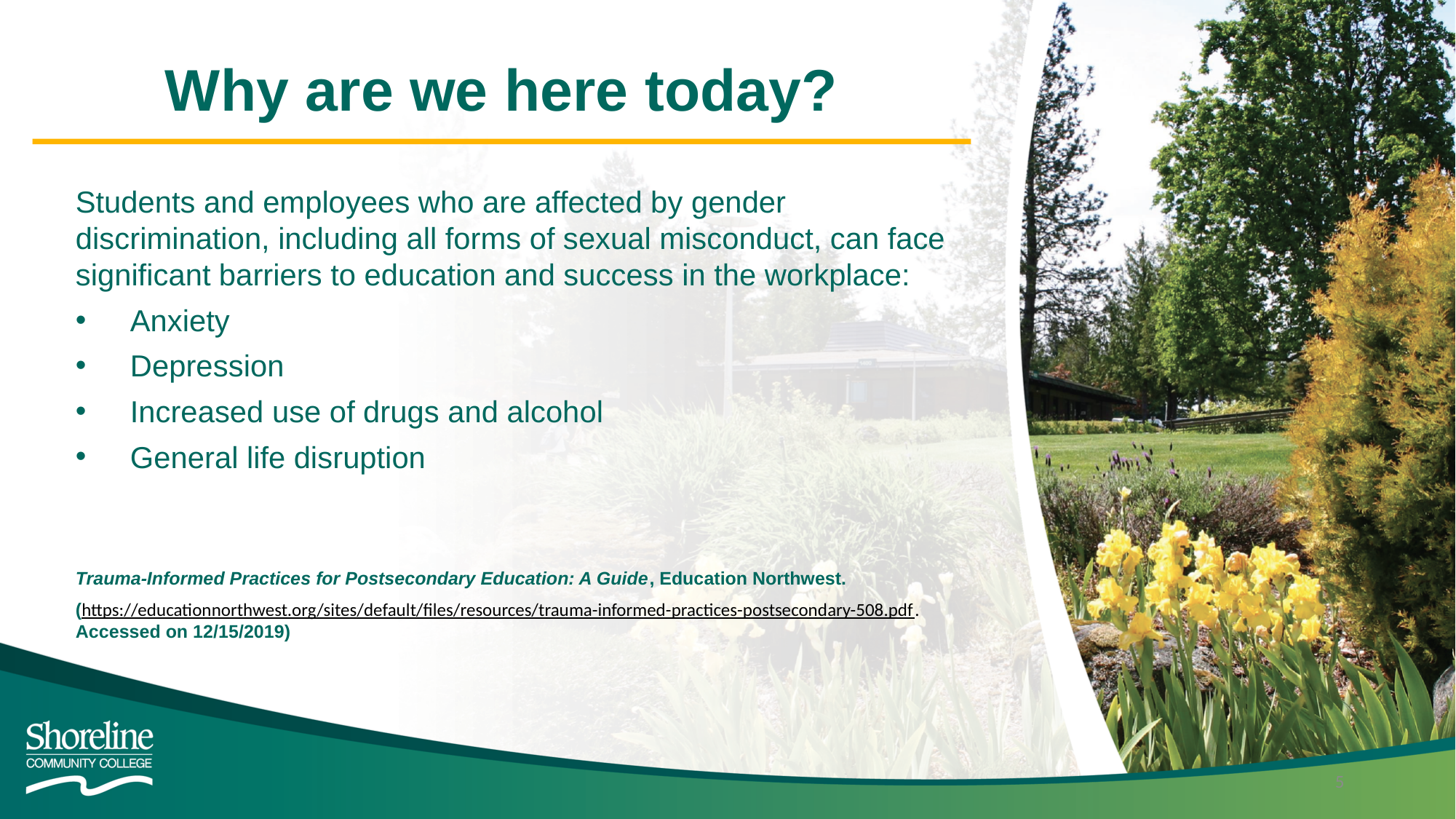

Why are we here today?

Students and employees who are affected by gender discrimination, including all forms of sexual misconduct, can face significant barriers to education and success in the workplace:
Anxiety
Depression
Increased use of drugs and alcohol
General life disruption

Trauma-Informed Practices for Postsecondary Education: A Guide, Education Northwest.
(https://educationnorthwest.org/sites/default/files/resources/trauma-informed-practices-postsecondary-508.pdf. Accessed on 12/15/2019)

5